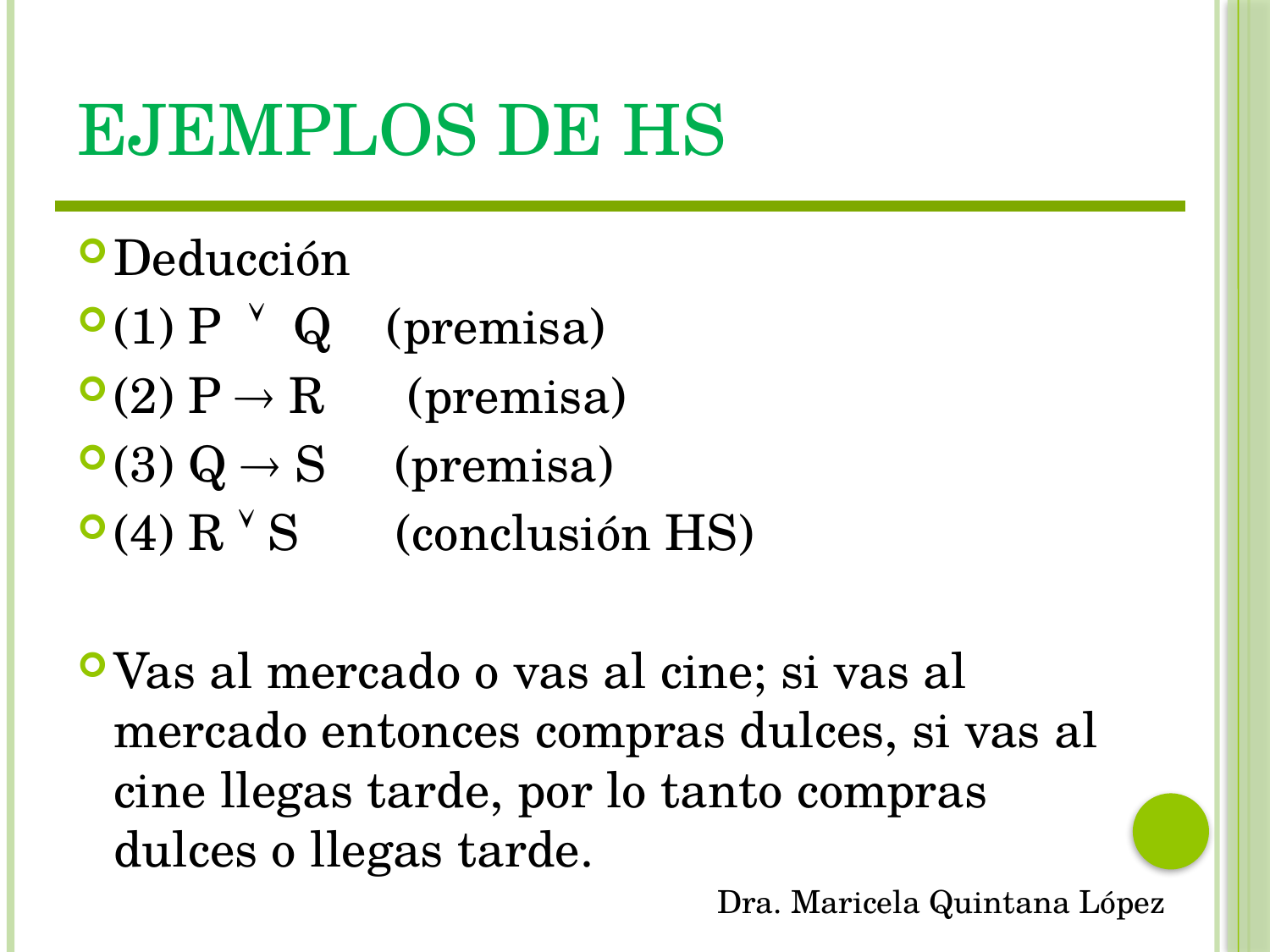

# Ejemplos de HS
Deducción
(1) P  ∨  Q    (premisa)
(2) P → R      (premisa)
(3) Q → S     (premisa)
(4) R ∨ S       (conclusión HS)

Vas al mercado o vas al cine; si vas al mercado entonces compras dulces, si vas al cine llegas tarde, por lo tanto compras dulces o llegas tarde.